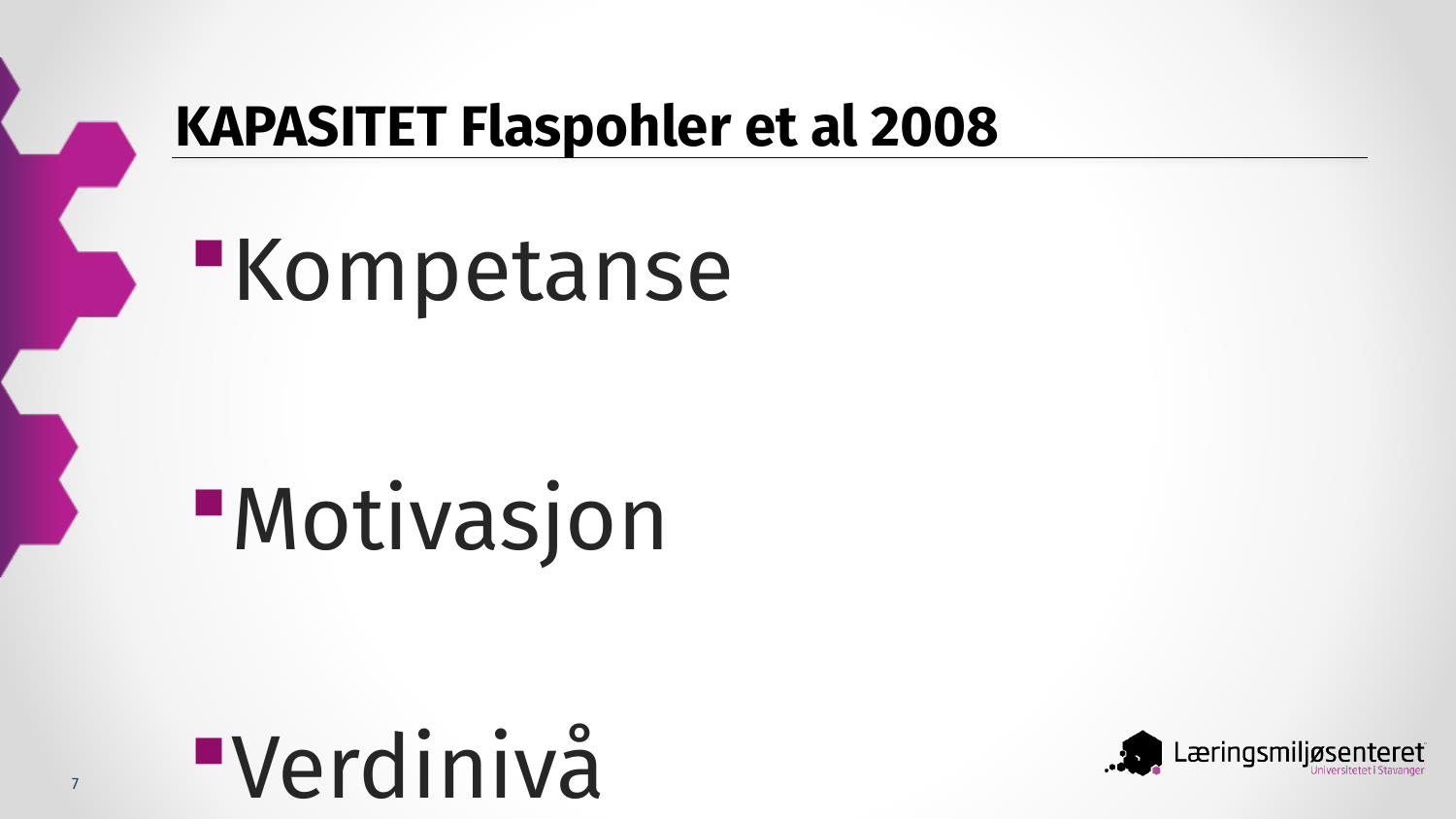

# KAPASITET Flaspohler et al 2008
Kompetanse

Motivasjon

Verdinivå